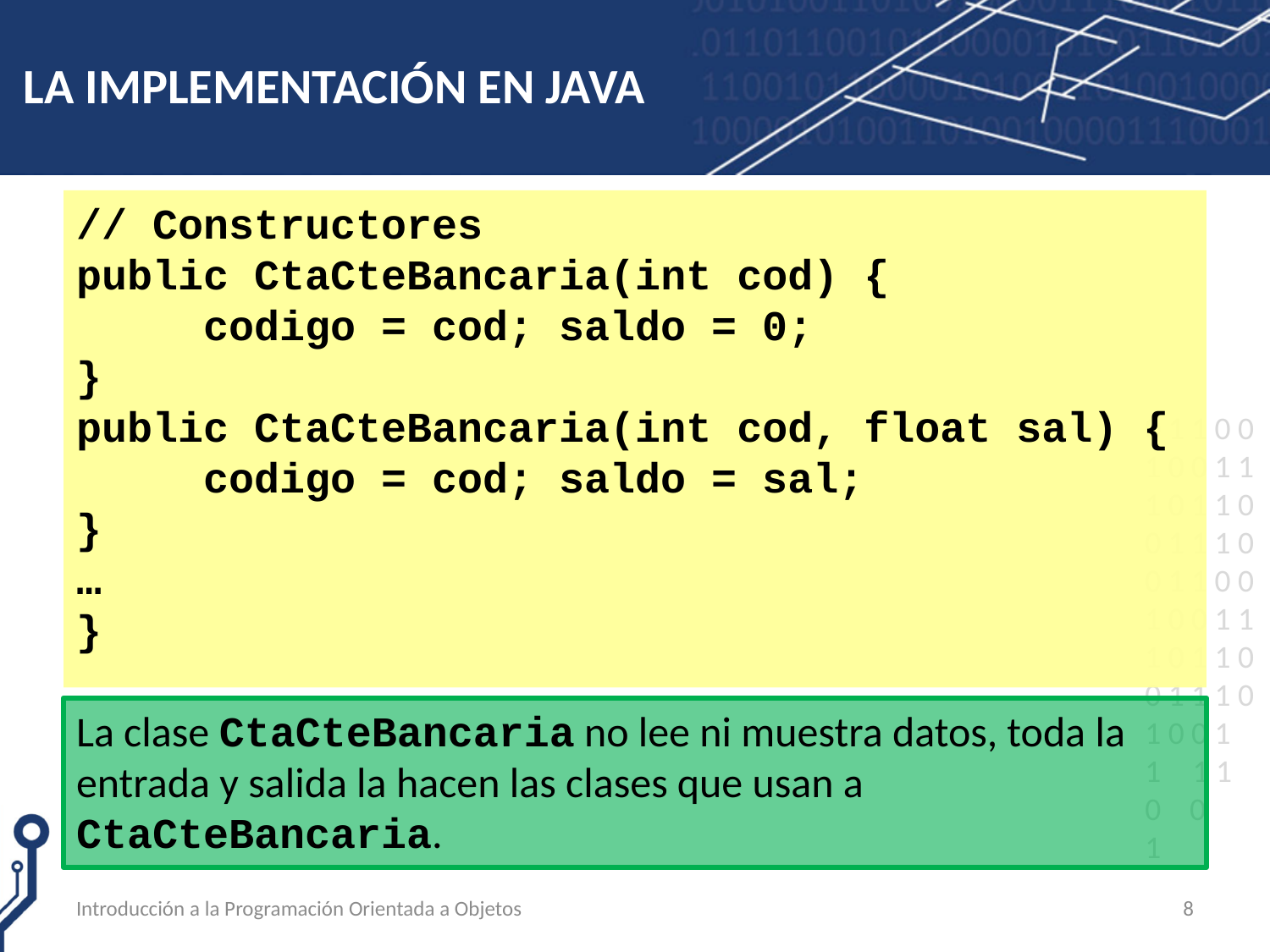

# LA IMPLEMENTACIÓN EN JAVA
// Constructores
public CtaCteBancaria(int cod) {
	codigo = cod; saldo = 0;
}
public CtaCteBancaria(int cod, float sal) {
	codigo = cod; saldo = sal;
}
…
}
La clase CtaCteBancaria no lee ni muestra datos, toda la entrada y salida la hacen las clases que usan a CtaCteBancaria.
Introducción a la Programación Orientada a Objetos
8